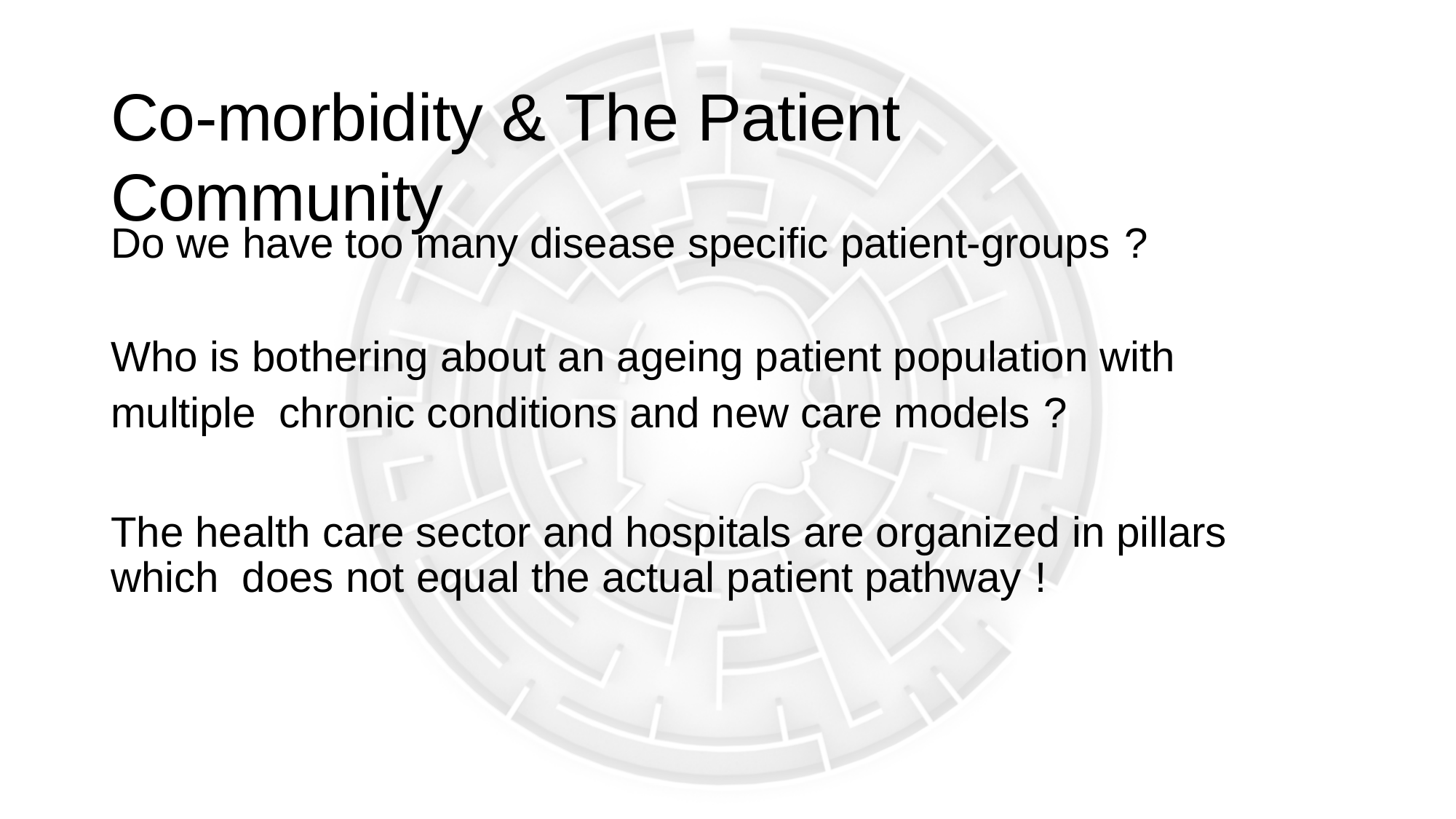

Co-morbidity & The Patient Community
Do we have too many disease specific patient-groups ?

Who is bothering about an ageing patient population with multiple  chronic conditions and new care models ?

The health care sector and hospitals are organized in pillars which  does not equal the actual patient pathway !